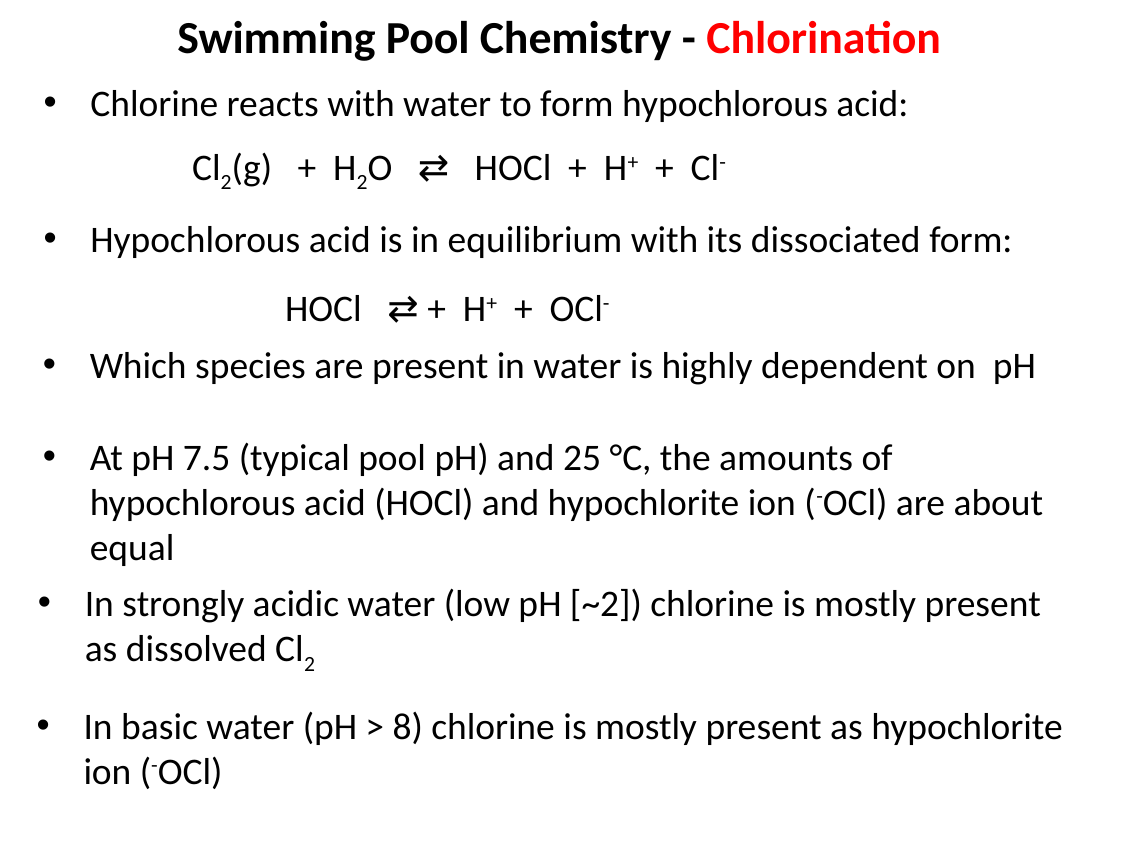

Swimming Pool Chemistry - Chlorination
Chlorine reacts with water to form hypochlorous acid:
Cl2(g)   +  H2O   ⇄   HOCl  +  H+  +  Cl-
Hypochlorous acid is in equilibrium with its dissociated form:
HOCl   ⇄ +  H+  +  OCl-
Which species are present in water is highly dependent on  pH
At pH 7.5 (typical pool pH) and 25 °C, the amounts of hypochlorous acid (HOCl) and hypochlorite ion (-OCl) are about equal
In strongly acidic water (low pH [~2]) chlorine is mostly present as dissolved Cl2
In basic water (pH > 8) chlorine is mostly present as hypochlorite ion (-OCl)